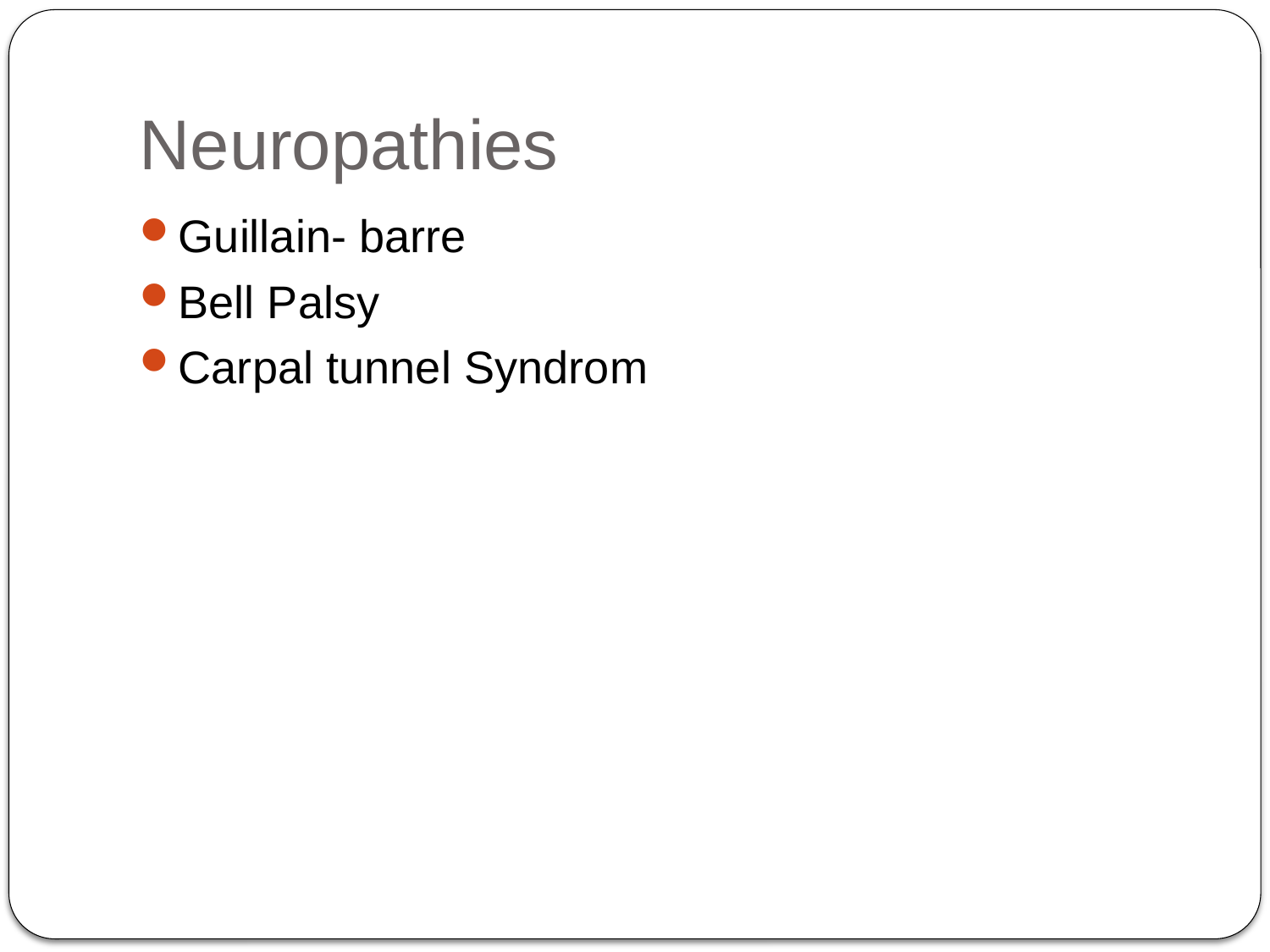

# Neuropathies
Guillain- barre
Bell Palsy
Carpal tunnel Syndrom